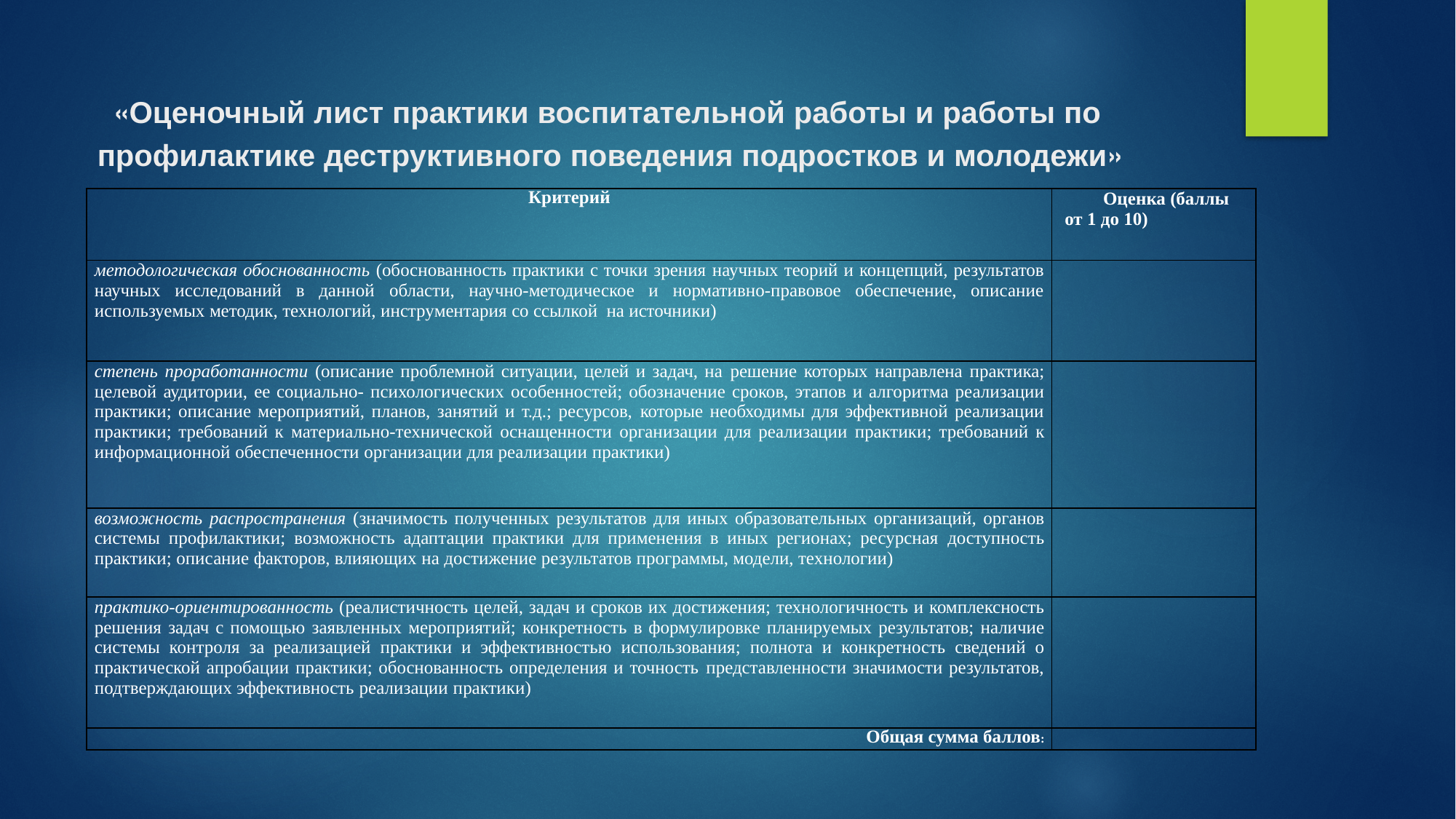

# «Оценочный лист практики воспитательной работы и работы по профилактике деструктивного поведения подростков и молодежи»
| Критерий | Оценка (баллы от 1 до 10) |
| --- | --- |
| методологическая обоснованность (обоснованность практики с точки зрения научных теорий и концепций, результатов научных исследований в данной области, научно-методическое и нормативно-правовое обеспечение, описание используемых методик, технологий, инструментария со ссылкой на источники) |  |
| степень проработанности (описание проблемной ситуации, целей и задач, на решение которых направлена практика; целевой аудитории, ее социально- психологических особенностей; обозначение сроков, этапов и алгоритма реализации практики; описание мероприятий, планов, занятий и т.д.; ресурсов, которые необходимы для эффективной реализации практики; требований к материально-технической оснащенности организации для реализации практики; требований к информационной обеспеченности организации для реализации практики) |  |
| возможность распространения (значимость полученных результатов для иных образовательных организаций, органов системы профилактики; возможность адаптации практики для применения в иных регионах; ресурсная доступность практики; описание факторов, влияющих на достижение результатов программы, модели, технологии) |  |
| практико-ориентированность (реалистичность целей, задач и сроков их достижения; технологичность и комплексность решения задач с помощью заявленных мероприятий; конкретность в формулировке планируемых результатов; наличие системы контроля за реализацией практики и эффективностью использования; полнота и конкретность сведений о практической апробации практики; обоснованность определения и точность представленности значимости результатов, подтверждающих эффективность реализации практики) |  |
| Общая сумма баллов: |  |